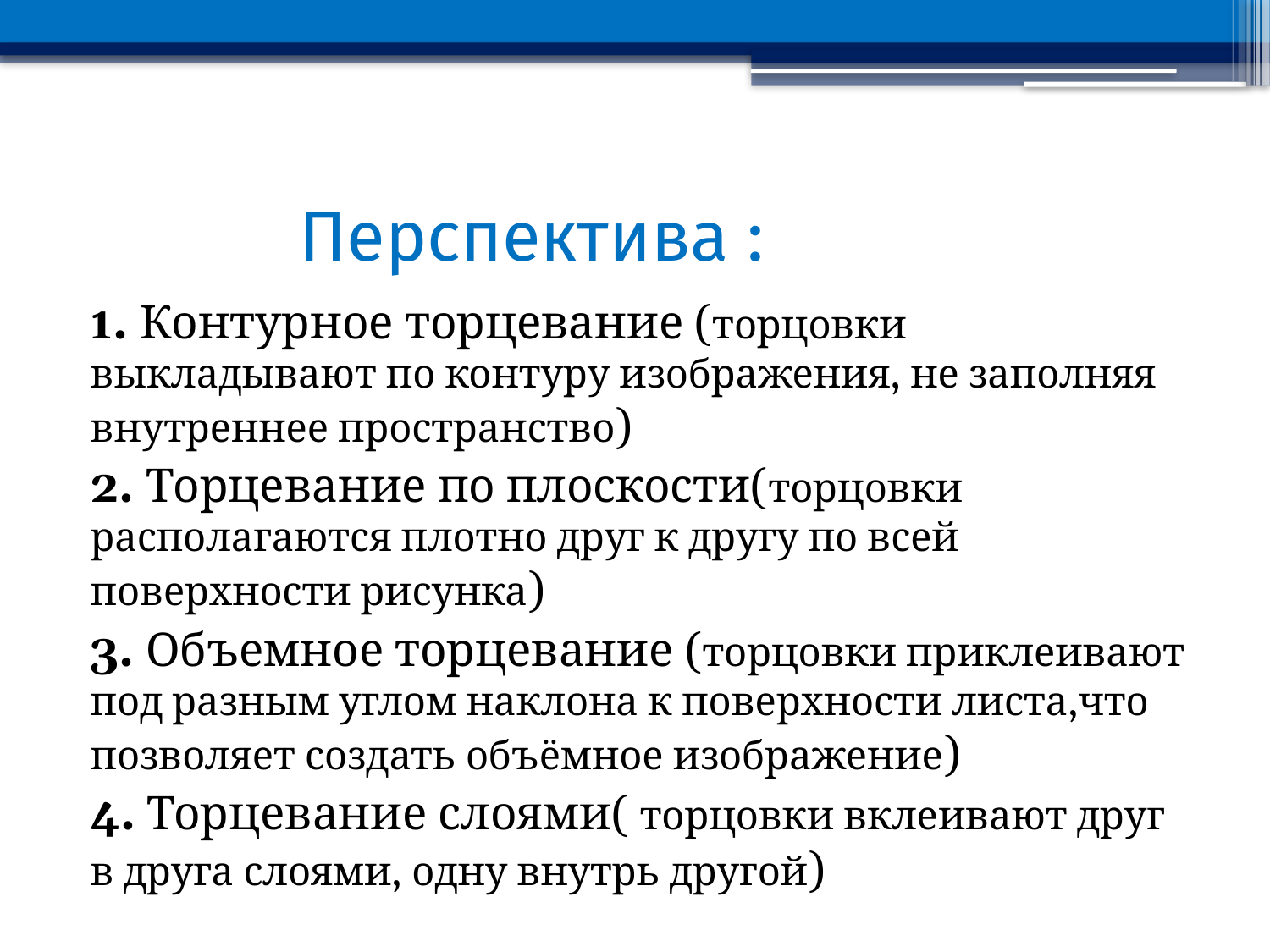

# Перспектива :
1. Контурное торцевание (торцовки выкладывают по контуру изображения, не заполняя внутреннее пространство)
2. Торцевание по плоскости(торцовки располагаются плотно друг к другу по всей поверхности рисунка)
3. Объемное торцевание (торцовки приклеивают под разным углом наклона к поверхности листа,что позволяет создать объёмное изображение)
4. Торцевание слоями( торцовки вклеивают друг в друга слоями, одну внутрь другой)